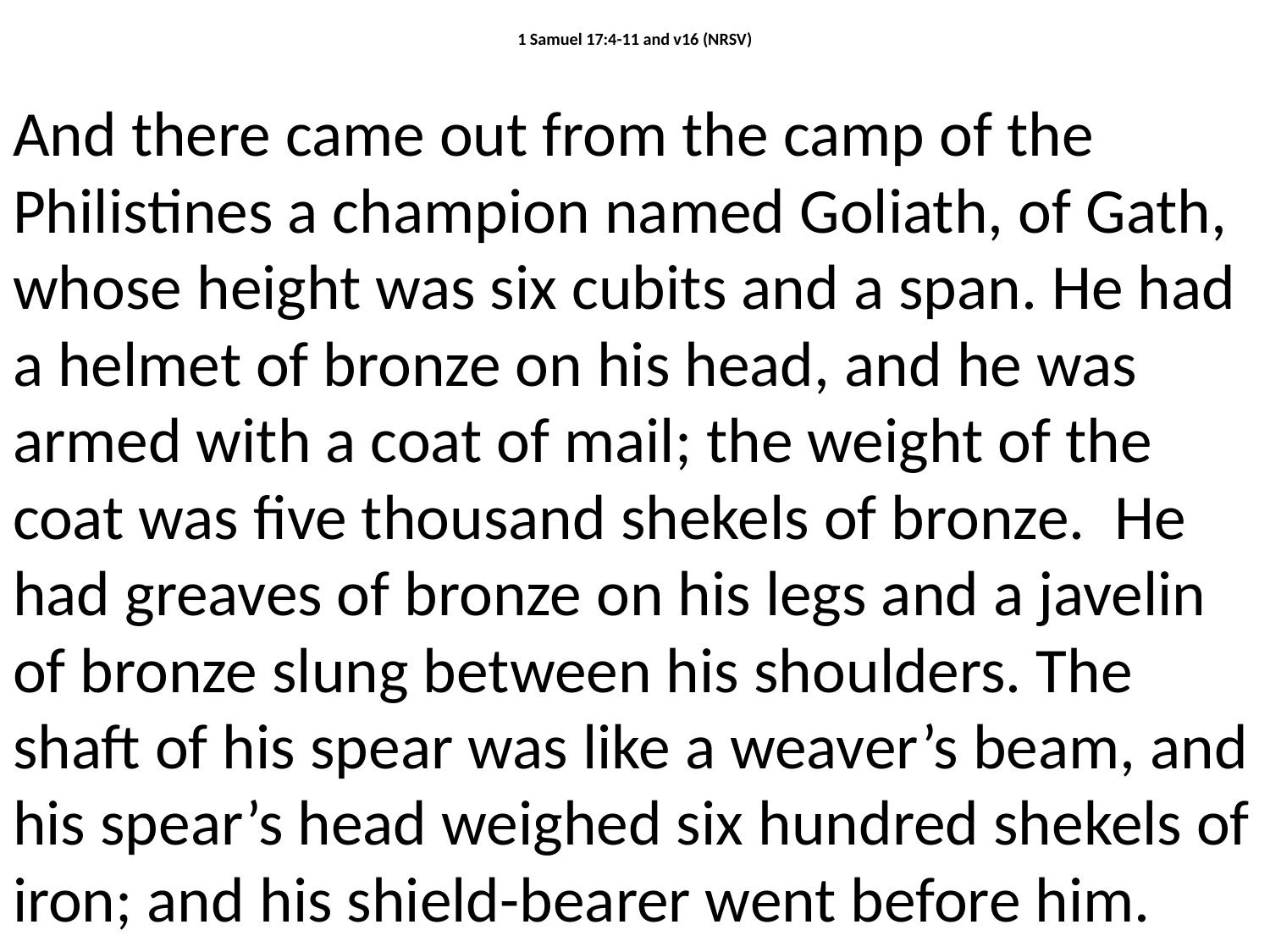

# 1 Samuel 17:4-11 and v16 (NRSV)
And there came out from the camp of the Philistines a champion named Goliath, of Gath, whose height was six cubits and a span. He had a helmet of bronze on his head, and he was armed with a coat of mail; the weight of the coat was five thousand shekels of bronze.  He had greaves of bronze on his legs and a javelin of bronze slung between his shoulders. The shaft of his spear was like a weaver’s beam, and his spear’s head weighed six hundred shekels of iron; and his shield-bearer went before him.